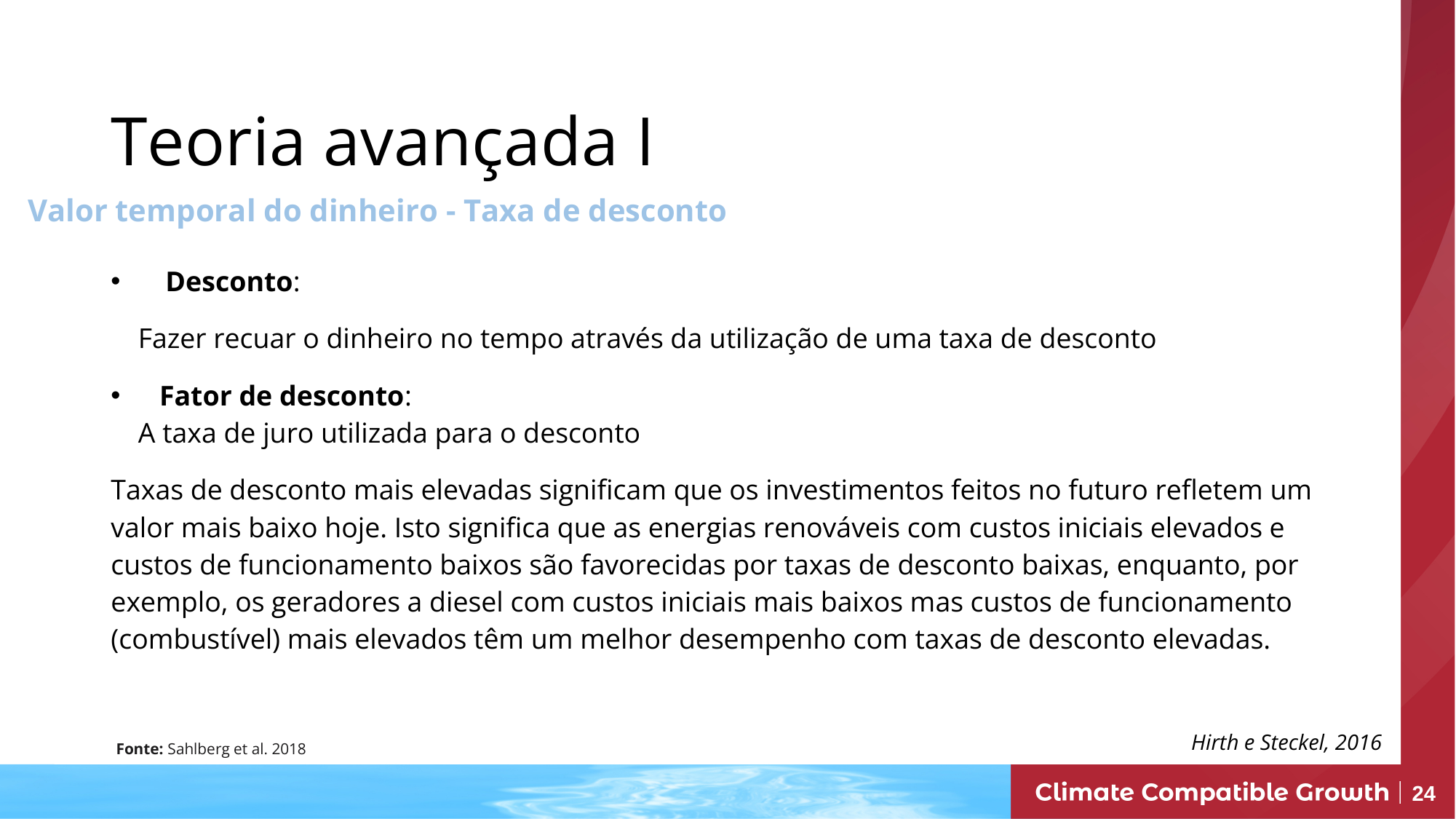

Teoria avançada I
Valor temporal do dinheiro - Taxa de desconto
Desconto:
Fazer recuar o dinheiro no tempo através da utilização de uma taxa de desconto
   Fator de desconto:
A taxa de juro utilizada para o desconto
Taxas de desconto mais elevadas significam que os investimentos feitos no futuro refletem um valor mais baixo hoje. Isto significa que as energias renováveis com custos iniciais elevados e custos de funcionamento baixos são favorecidas por taxas de desconto baixas, enquanto, por exemplo, os geradores a diesel com custos iniciais mais baixos mas custos de funcionamento (combustível) mais elevados têm um melhor desempenho com taxas de desconto elevadas.
Hirth e Steckel, 2016
Fonte: Sahlberg et al. 2018